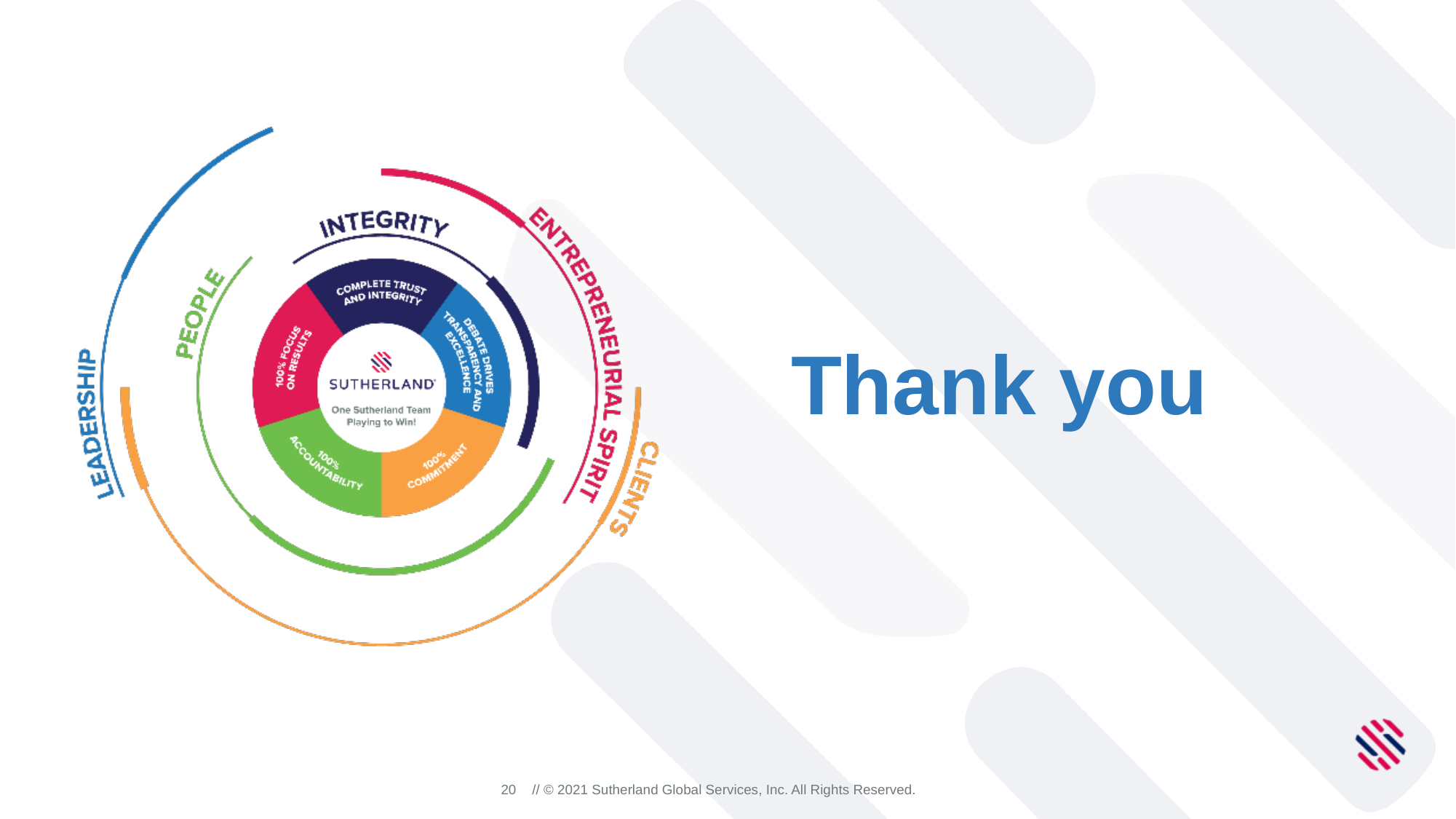

# Thank you
20
// © 2021 Sutherland Global Services, Inc. All Rights Reserved.